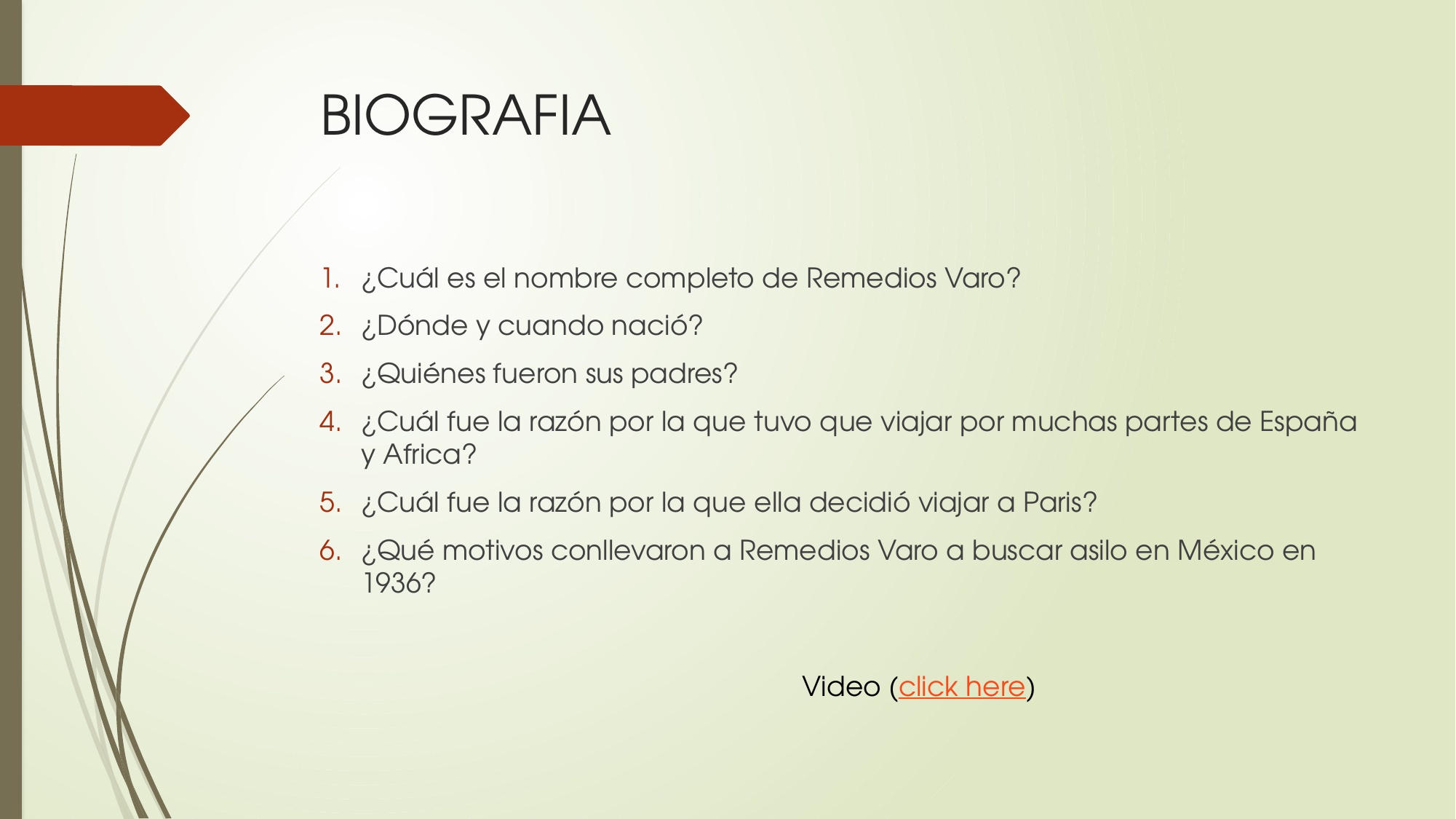

# BIOGRAFIA
¿Cuál es el nombre completo de Remedios Varo?
¿Dónde y cuando nació?
¿Quiénes fueron sus padres?
¿Cuál fue la razón por la que tuvo que viajar por muchas partes de España y Africa?
¿Cuál fue la razón por la que ella decidió viajar a Paris?
¿Qué motivos conllevaron a Remedios Varo a buscar asilo en México en 1936?

Video (click here)